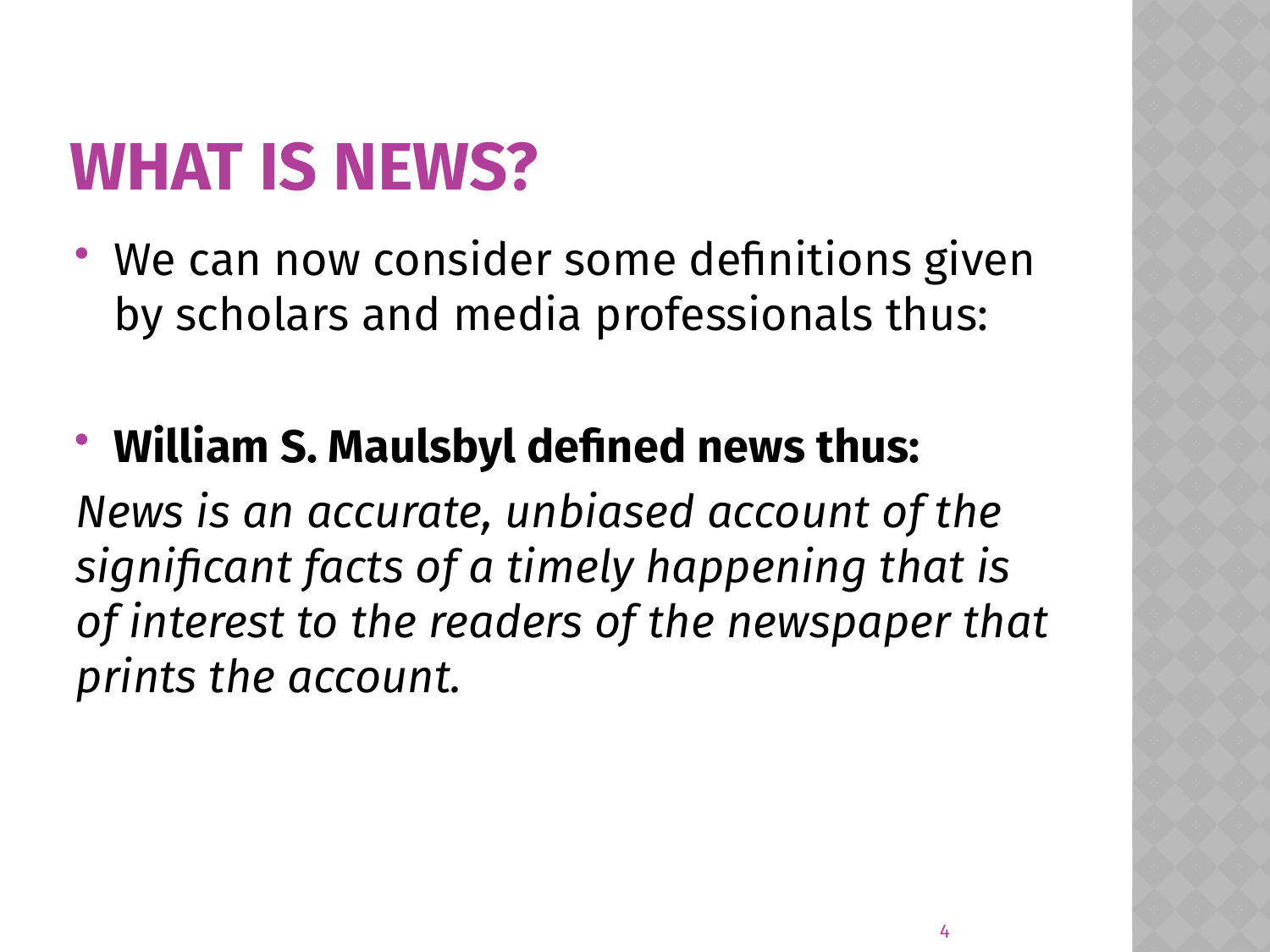

# What is News?
We can now consider some definitions given by scholars and media professionals thus:

William S. Maulsbyl defined news thus:
News is an accurate, unbiased account of the significant facts of a timely happening that is of interest to the readers of the newspaper that prints the account.

4